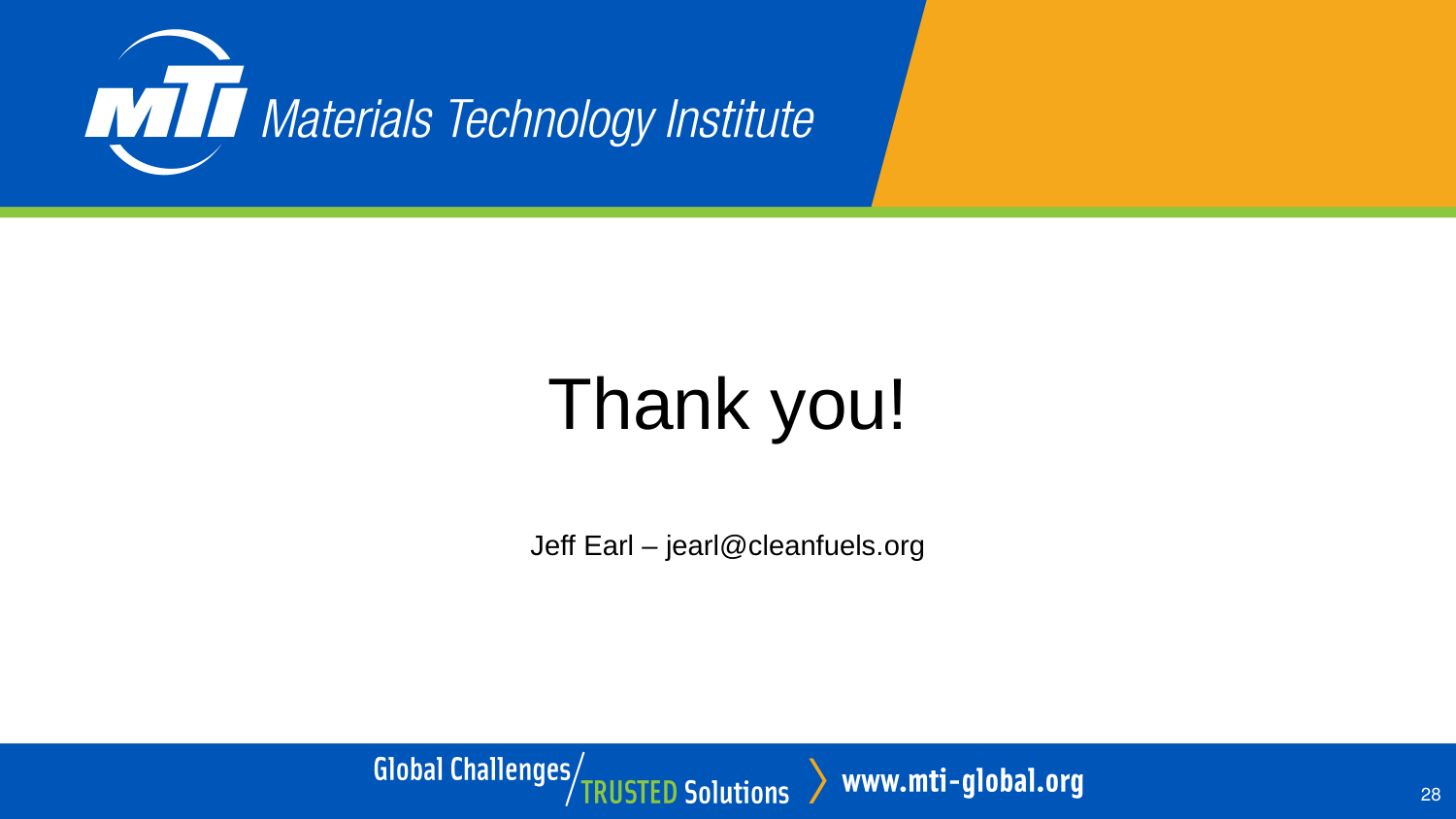

# Thank you!
Jeff Earl – jearl@cleanfuels.org
28